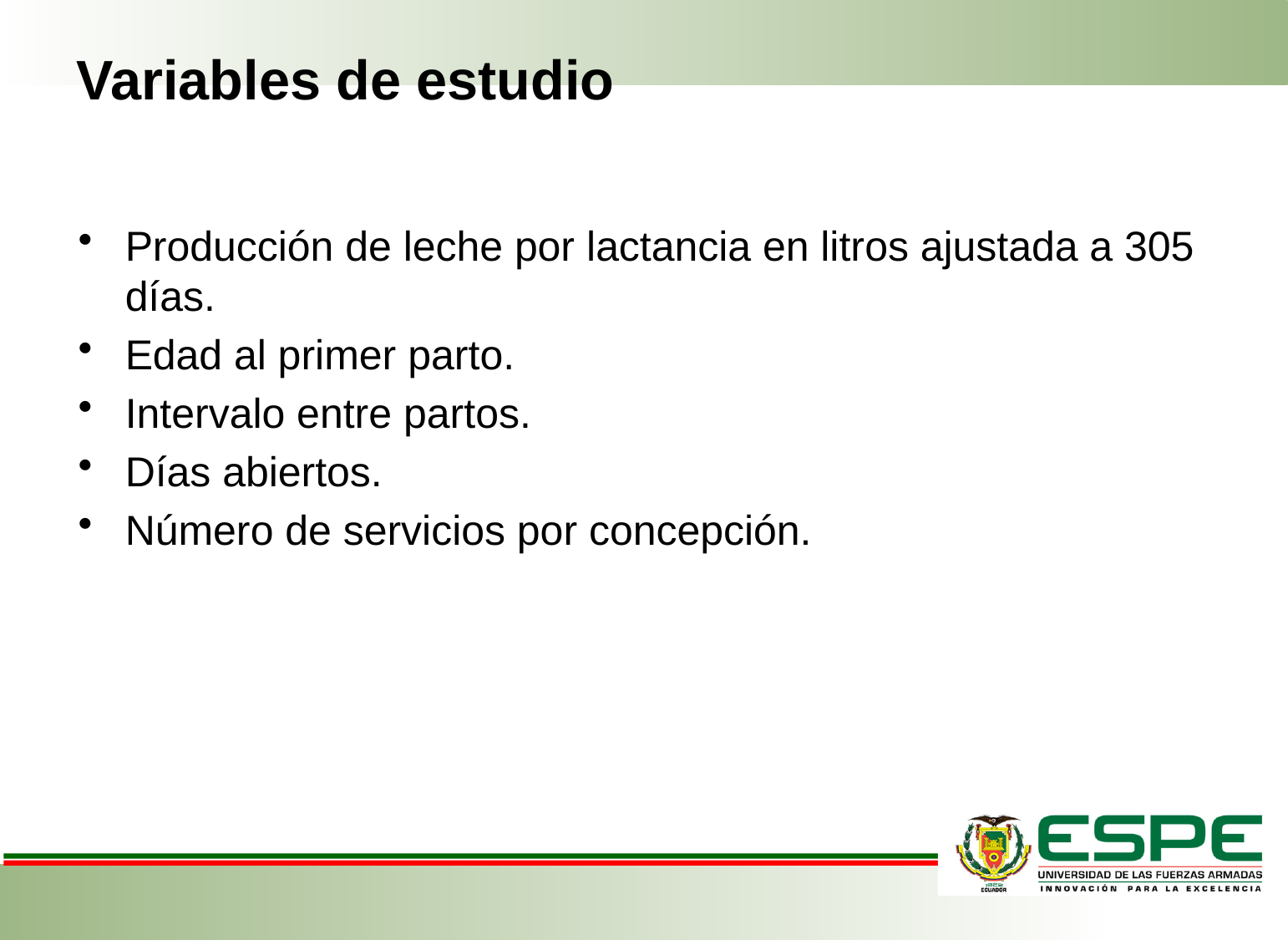

# Variables de estudio
Producción de leche por lactancia en litros ajustada a 305 días.
Edad al primer parto.
Intervalo entre partos.
Días abiertos.
Número de servicios por concepción.